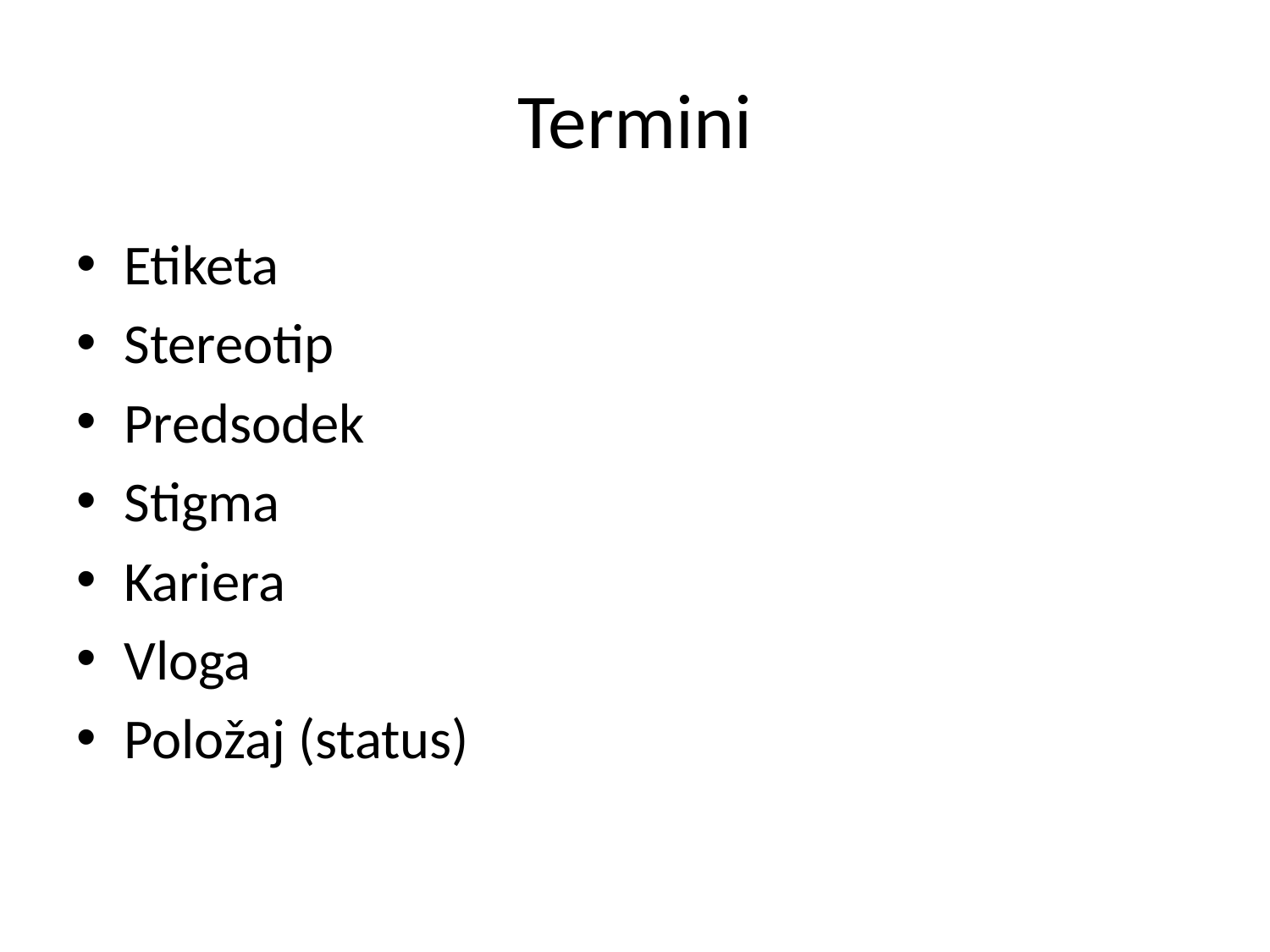

# Termini
Etiketa
Stereotip
Predsodek
Stigma
Kariera
Vloga
Položaj (status)